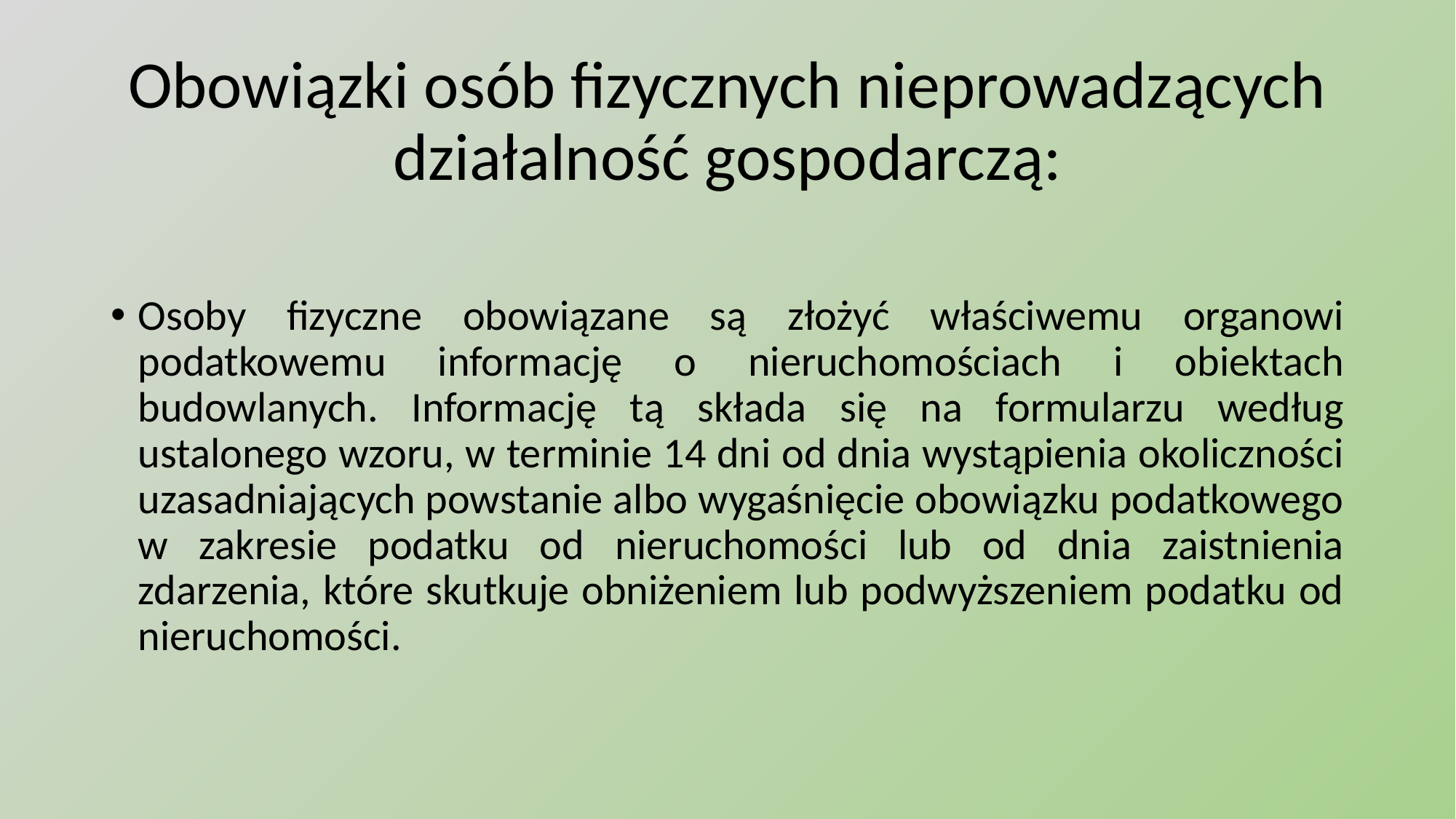

# Obowiązki osób fizycznych nieprowadzących działalność gospodarczą:
Osoby fizyczne obowiązane są złożyć właściwemu organowi podatkowemu informację o nieruchomościach i obiektach budowlanych. Informację tą składa się na formularzu według ustalonego wzoru, w terminie 14 dni od dnia wystąpienia okoliczności uzasadniających powstanie albo wygaśnięcie obowiązku podatkowego w zakresie podatku od nieruchomości lub od dnia zaistnienia zdarzenia, które skutkuje obniżeniem lub podwyższeniem podatku od nieruchomości.